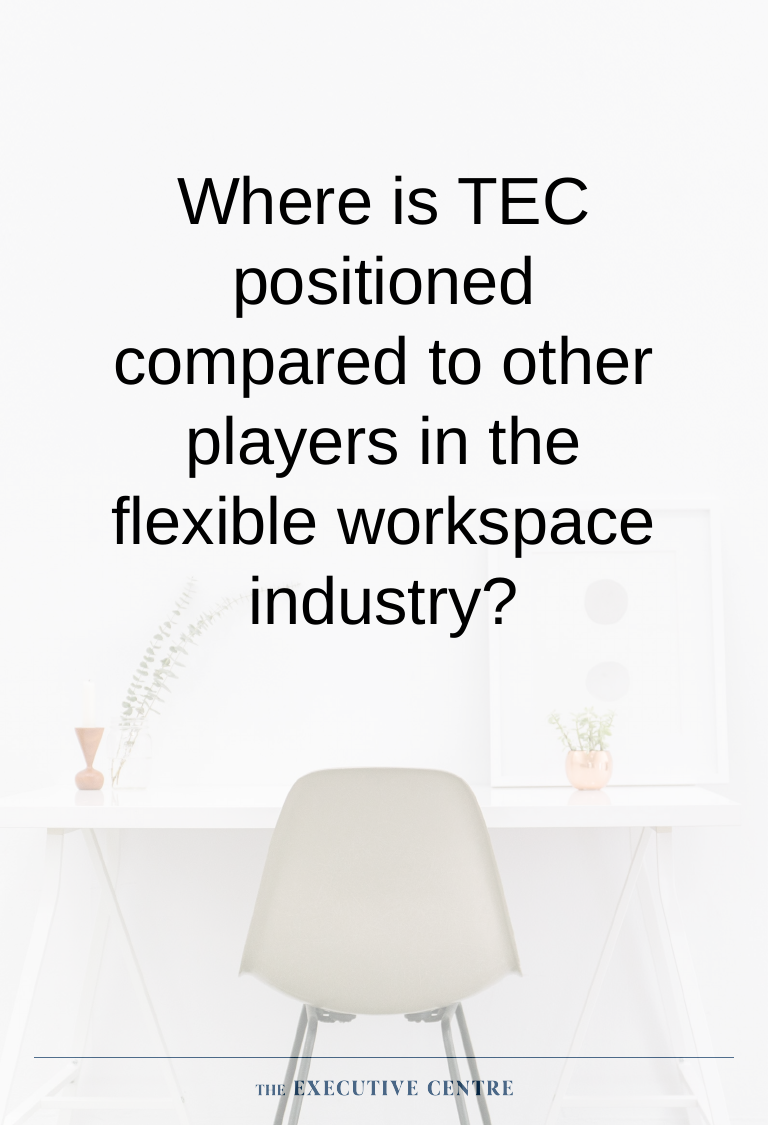

Where is TEC positioned compared to other players in the flexible workspace industry?